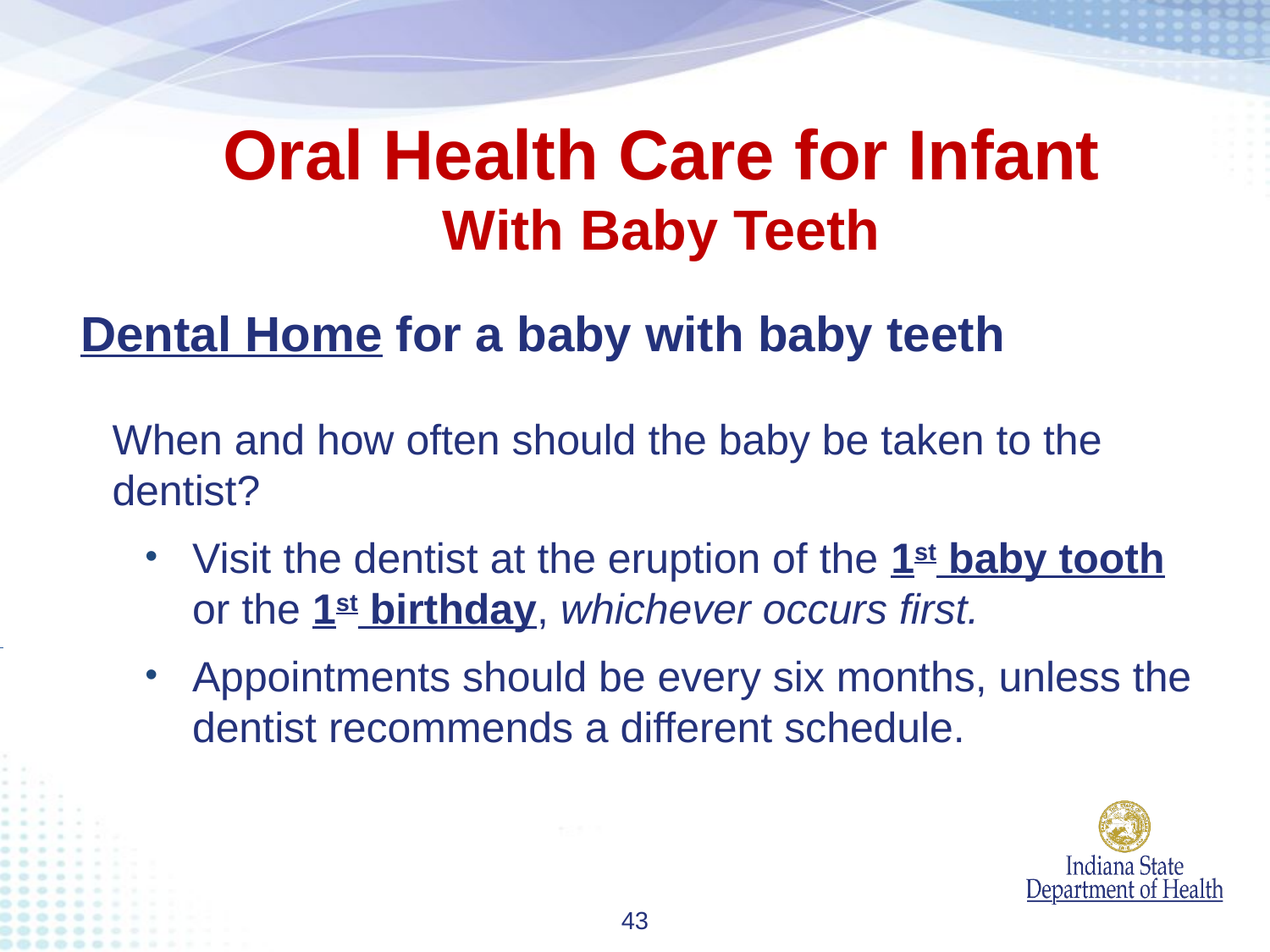

Oral Health Care for Infant
With Baby Teeth
Dental Home for a baby with baby teeth

When and how often should the baby be taken to the dentist?
Visit the dentist at the eruption of the 1st baby tooth or the 1st birthday, whichever occurs first.
Appointments should be every six months, unless the dentist recommends a different schedule.